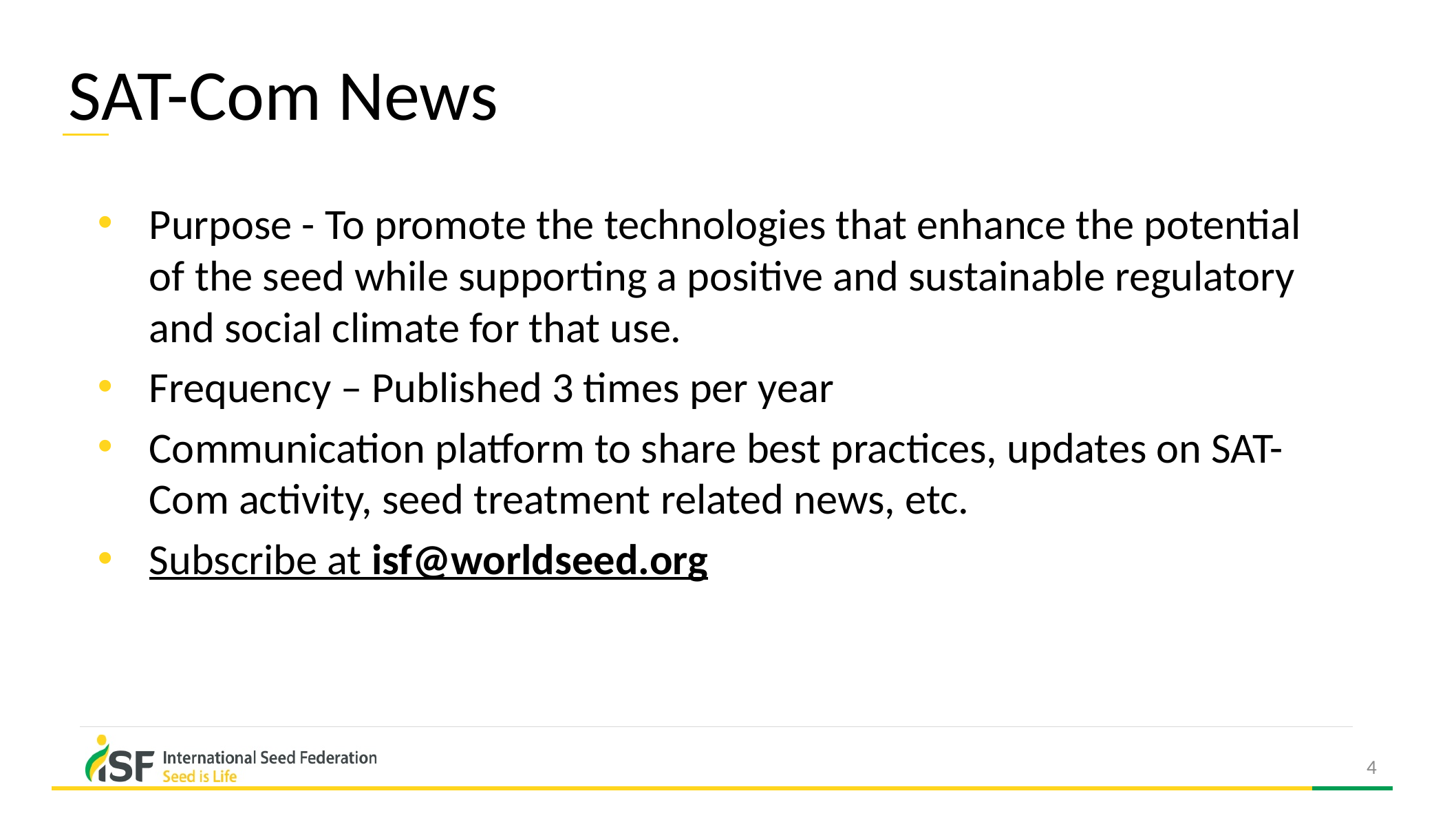

# SAT-Com News
Purpose - To promote the technologies that enhance the potential of the seed while supporting a positive and sustainable regulatory and social climate for that use.
Frequency – Published 3 times per year
Communication platform to share best practices, updates on SAT-Com activity, seed treatment related news, etc.
Subscribe at isf@worldseed.org
4